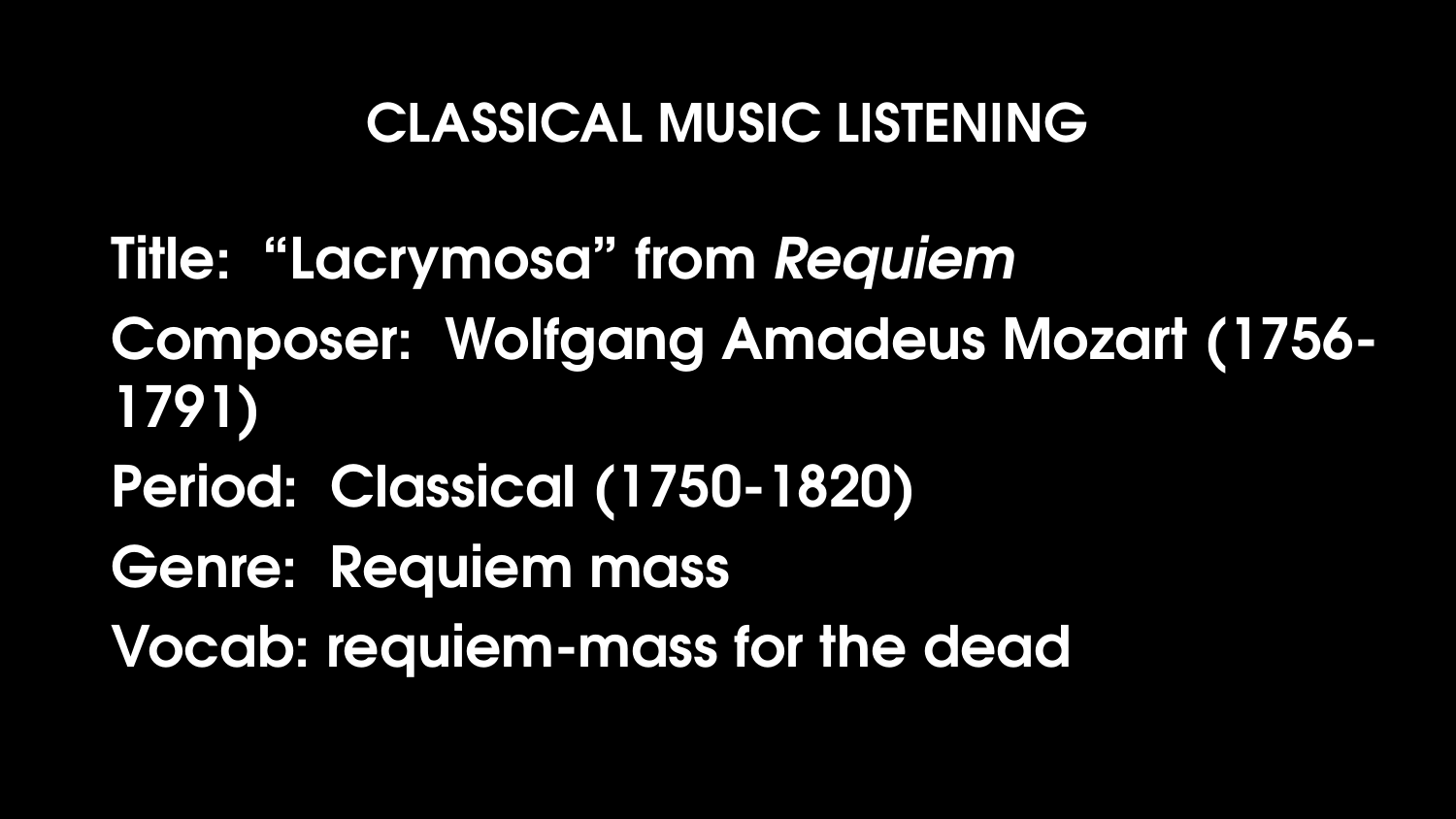

CLASSICAL MUSIC LISTENING

Title:  “Lacrymosa” from Requiem
Composer:  Wolfgang Amadeus Mozart (1756-1791)
Period:  Classical (1750-1820)
Genre:  Requiem mass
Vocab: requiem-mass for the dead